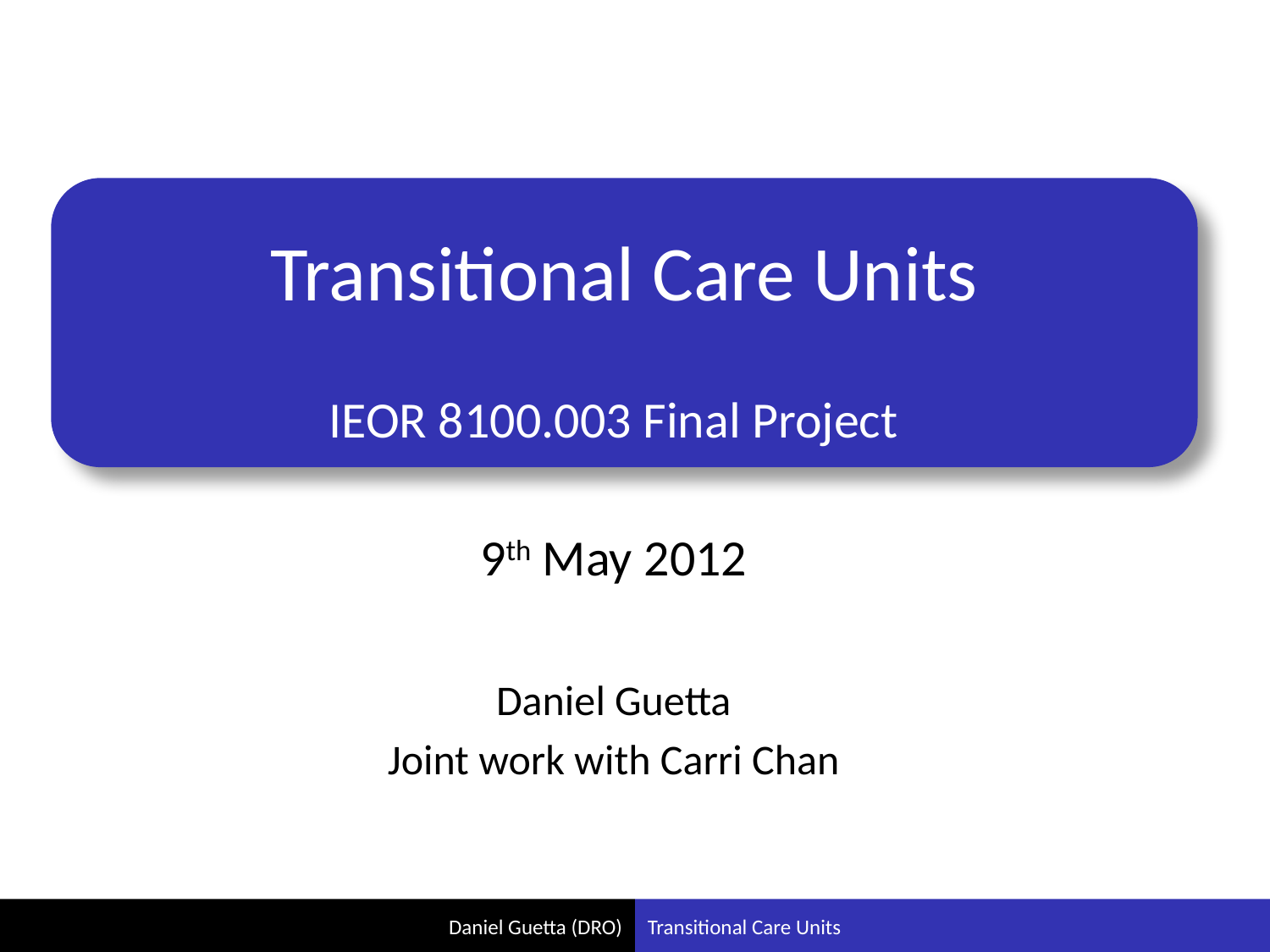

# Transitional Care Units
IEOR 8100.003 Final Project
9th May 2012
Daniel Guetta
Joint work with Carri Chan